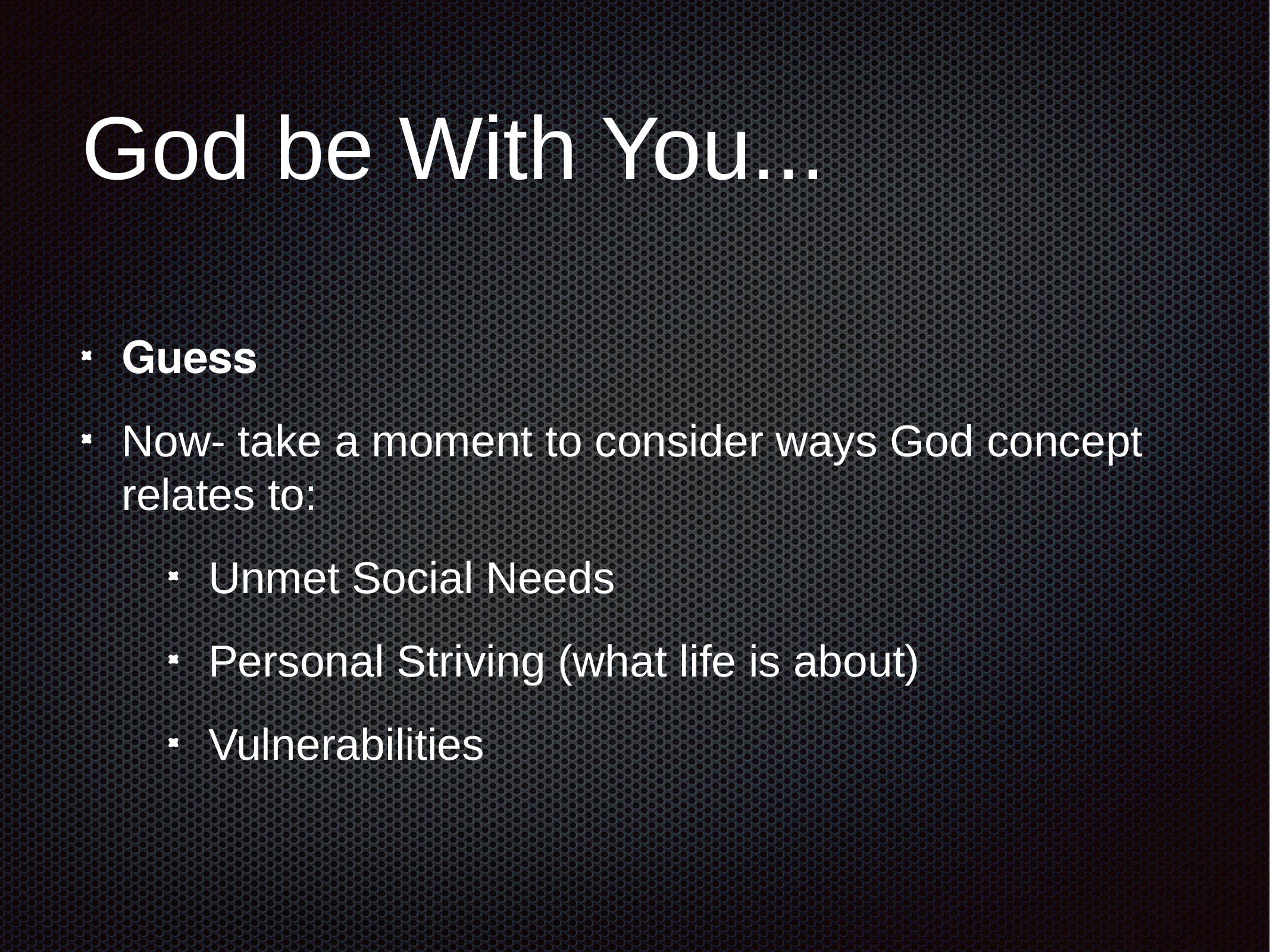

# God be With You...
Guess
Now- take a moment to consider ways God concept relates to:
Unmet Social Needs
Personal Striving (what life is about)
Vulnerabilities